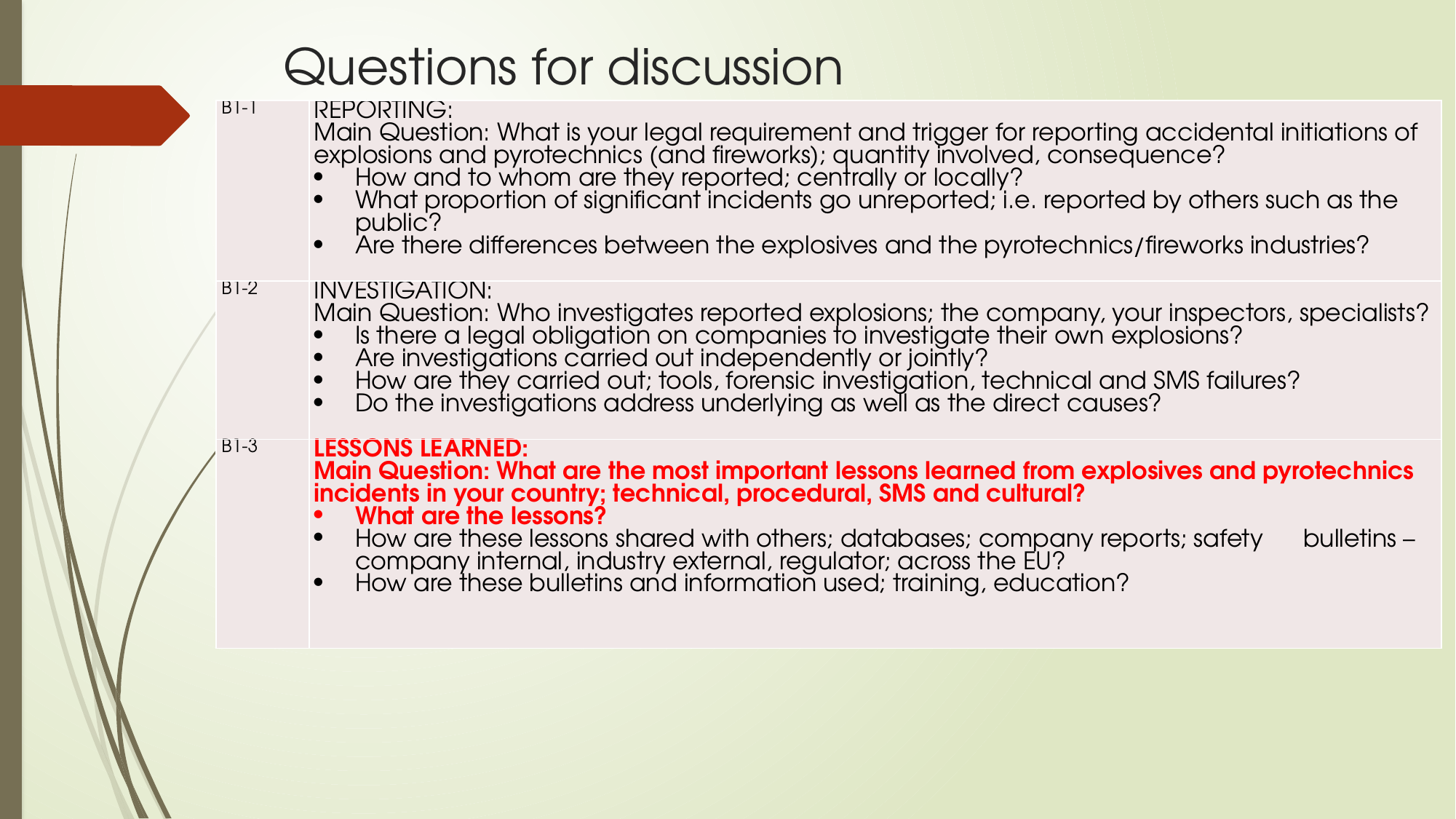

# Questions for discussion
| B1-1 | REPORTING: Main Question: What is your legal requirement and trigger for reporting accidental initiations of explosions and pyrotechnics (and fireworks); quantity involved, consequence? How and to whom are they reported; centrally or locally? What proportion of significant incidents go unreported; i.e. reported by others such as the public? Are there differences between the explosives and the pyrotechnics/fireworks industries? |
| --- | --- |
| B1-2 | INVESTIGATION: Main Question: Who investigates reported explosions; the company, your inspectors, specialists? Is there a legal obligation on companies to investigate their own explosions? Are investigations carried out independently or jointly? How are they carried out; tools, forensic investigation, technical and SMS failures? Do the investigations address underlying as well as the direct causes? |
| B1-3 | LESSONS LEARNED: Main Question: What are the most important lessons learned from explosives and pyrotechnics incidents in your country; technical, procedural, SMS and cultural? What are the lessons? How are these lessons shared with others; databases; company reports; safety bulletins – company internal, industry external, regulator; across the EU? How are these bulletins and information used; training, education? |